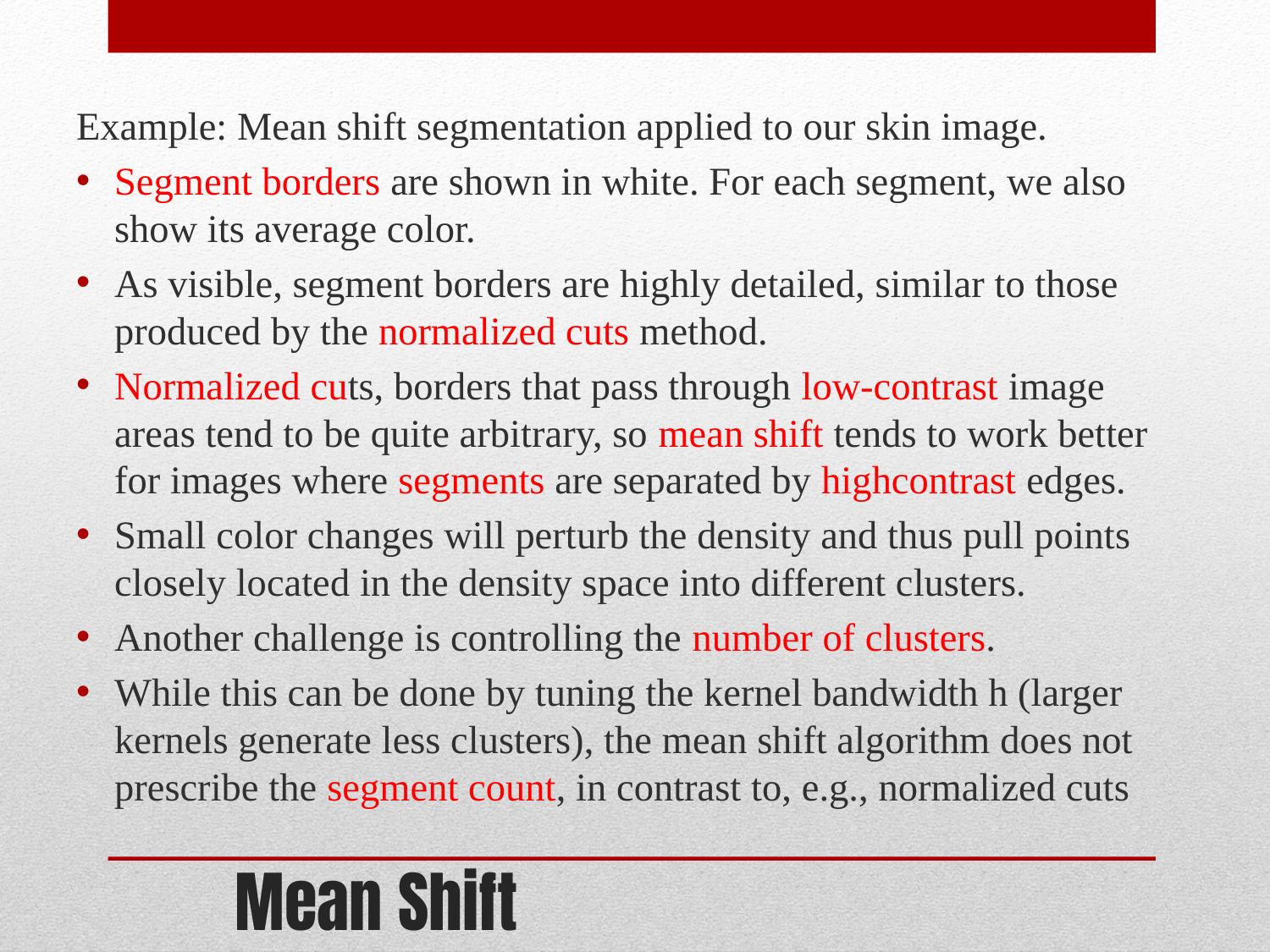

Example: Mean shift segmentation applied to our skin image.
Segment borders are shown in white. For each segment, we also show its average color.
As visible, segment borders are highly detailed, similar to those produced by the normalized cuts method.
Normalized cuts, borders that pass through low-contrast image areas tend to be quite arbitrary, so mean shift tends to work better for images where segments are separated by highcontrast edges.
Small color changes will perturb the density and thus pull points closely located in the density space into different clusters.
Another challenge is controlling the number of clusters.
While this can be done by tuning the kernel bandwidth h (larger kernels generate less clusters), the mean shift algorithm does not prescribe the segment count, in contrast to, e.g., normalized cuts
# Mean Shift